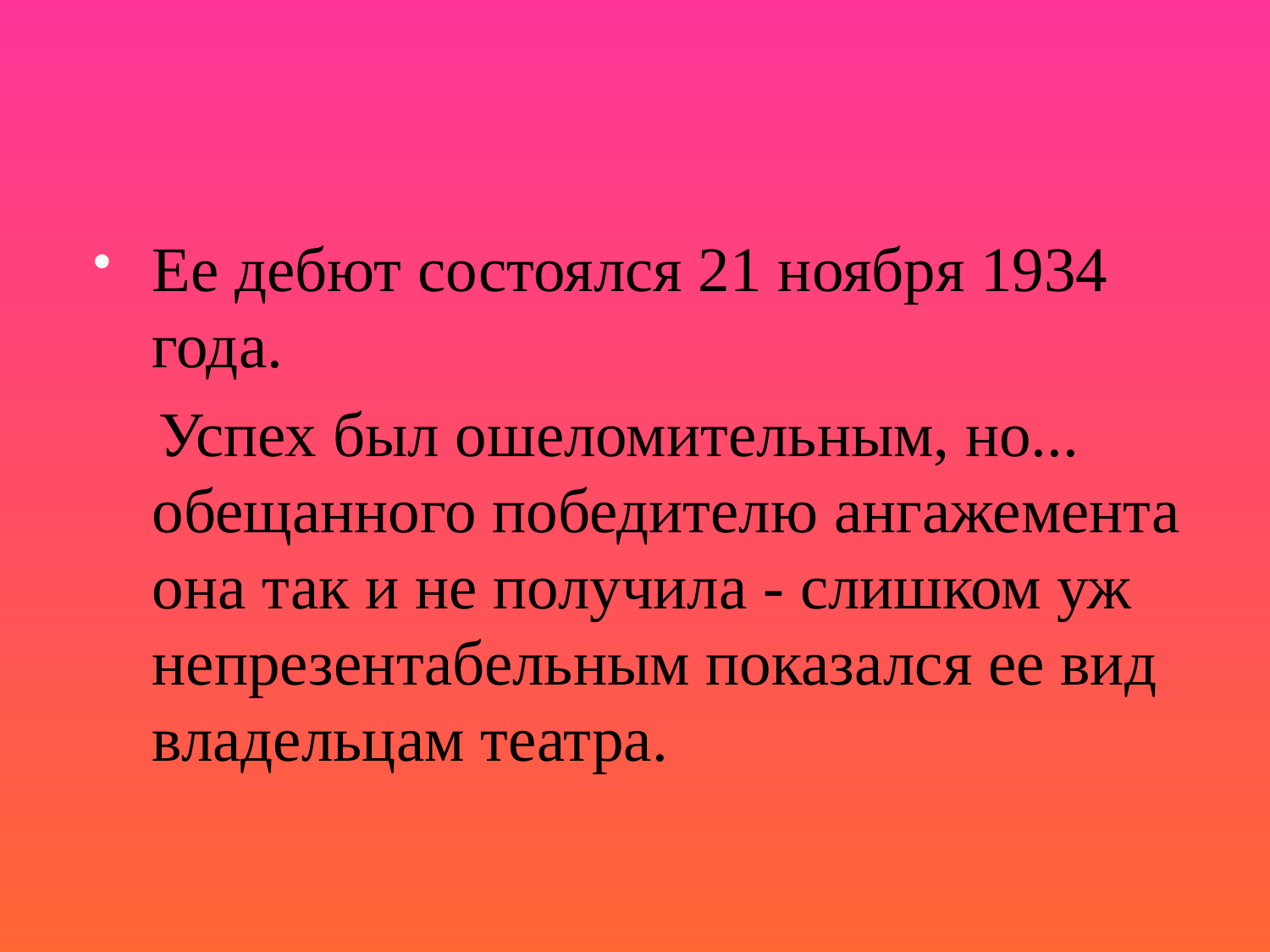

#
Ее дебют состоялся 21 ноября 1934 года.
    Успех был ошеломительным, но... обещанного победителю ангажемента она так и не получила - слишком уж непрезентабельным показался ее вид владельцам театра.